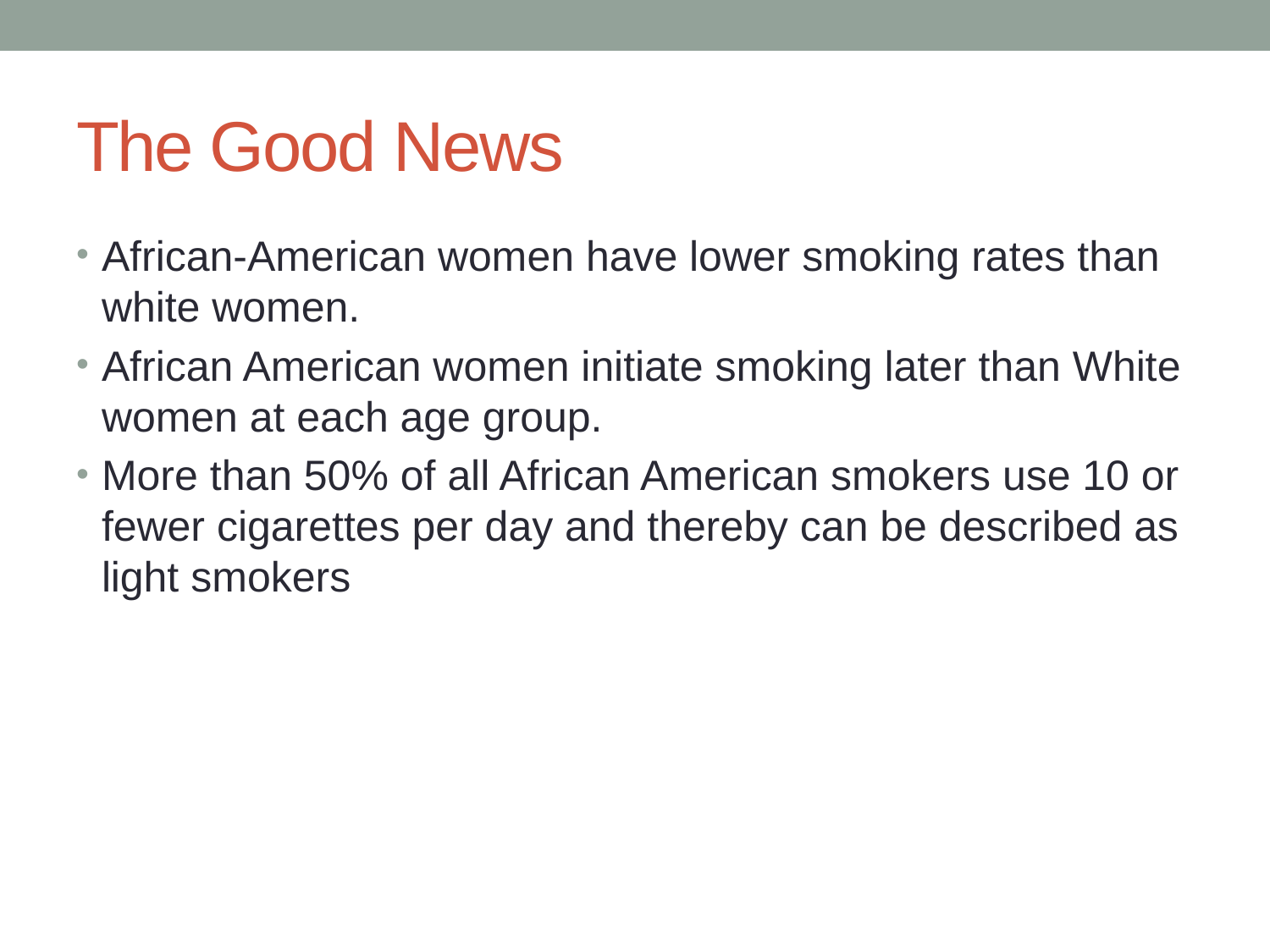

# The Good News
African-American women have lower smoking rates than white women.
African American women initiate smoking later than White women at each age group.
More than 50% of all African American smokers use 10 or fewer cigarettes per day and thereby can be described as light smokers